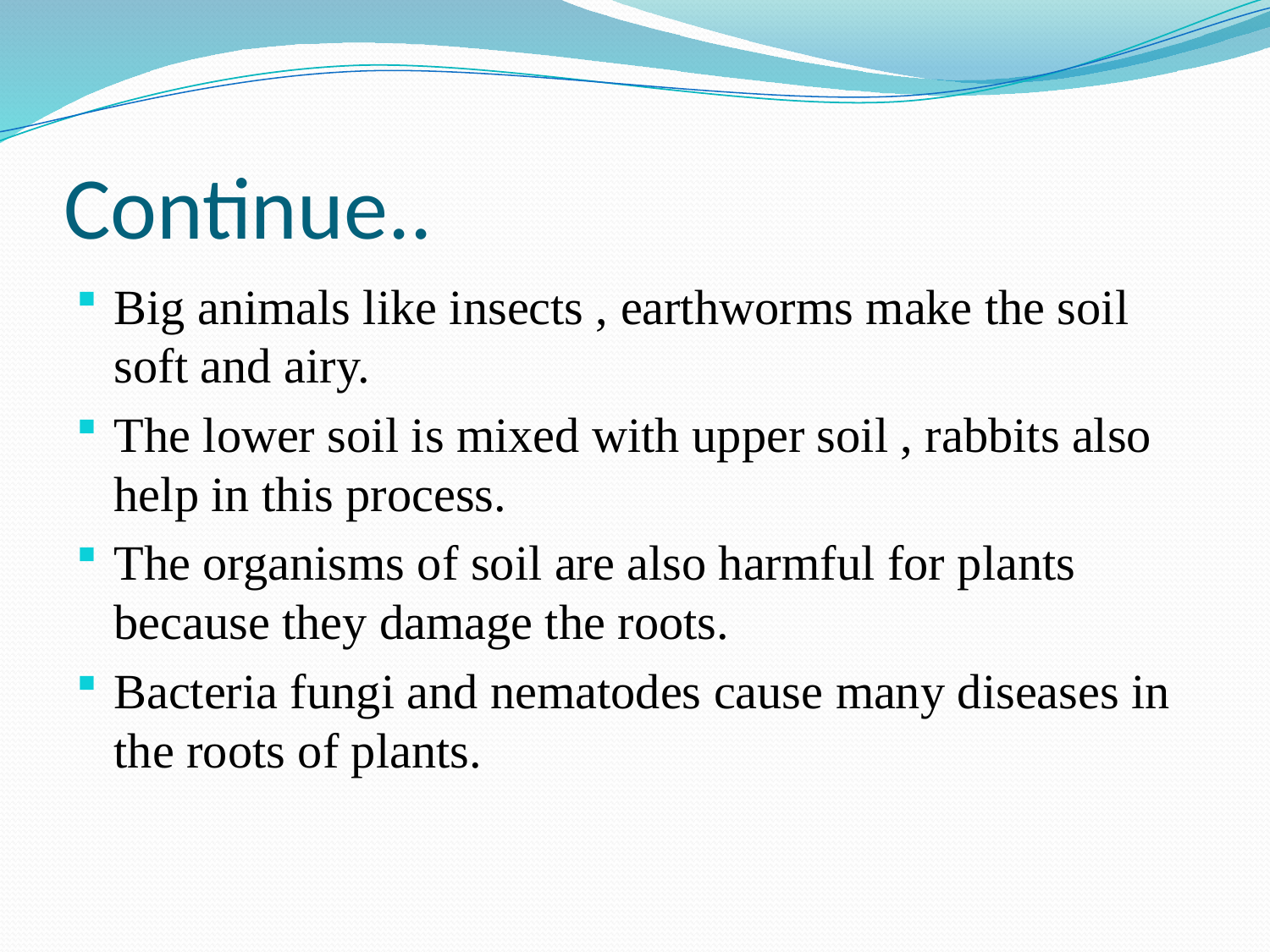

# Continue..
Big animals like insects , earthworms make the soil soft and airy.
The lower soil is mixed with upper soil , rabbits also help in this process.
The organisms of soil are also harmful for plants because they damage the roots.
Bacteria fungi and nematodes cause many diseases in the roots of plants.